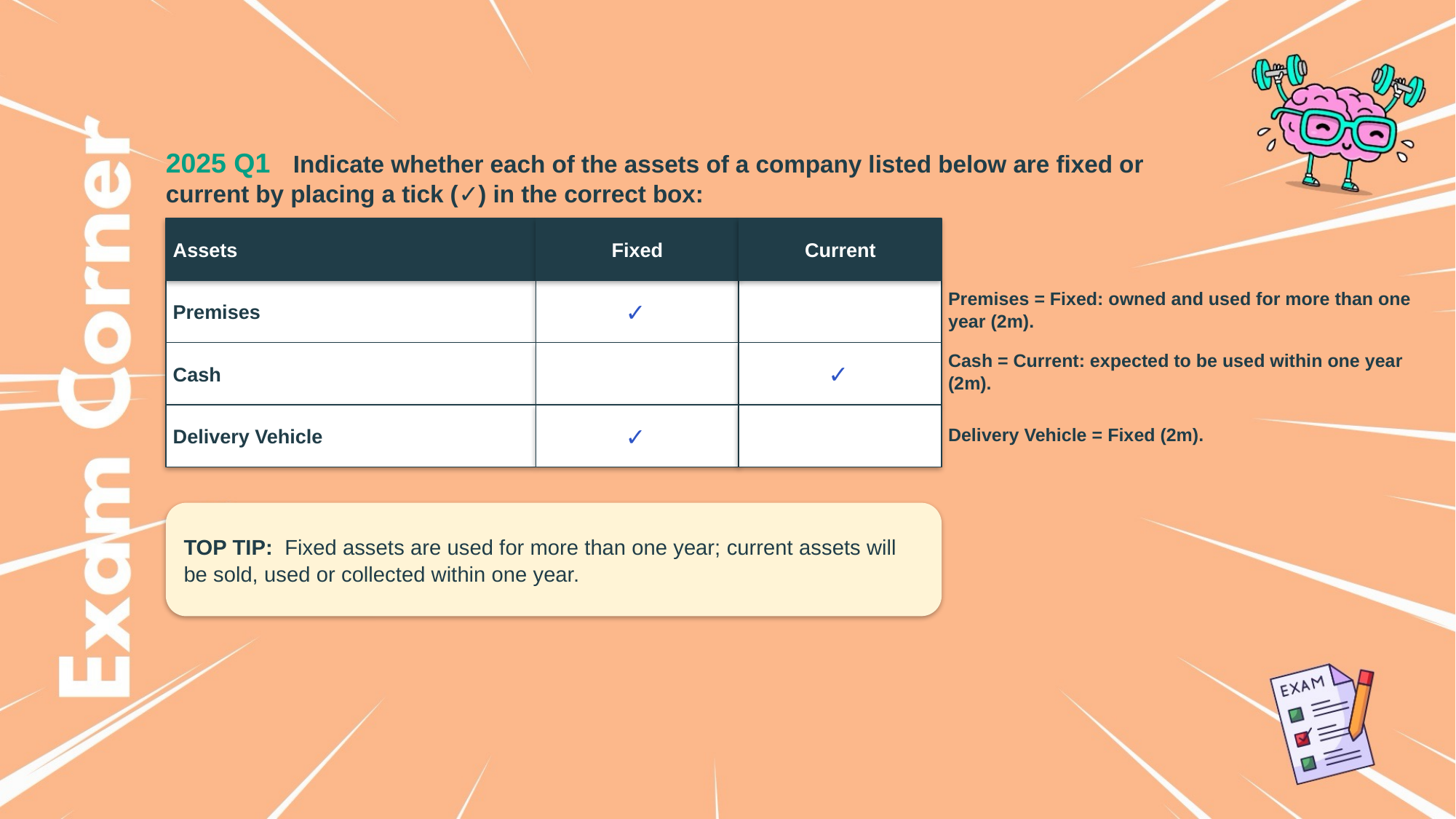

2025 Q1   Indicate whether each of the assets of a company listed below are fixed or current by placing a tick (✓) in the correct box:
Assets
Fixed
Current
Premises

Premises = Fixed: owned and used for more than one year (2m).
✓
Cash

Cash = Current: expected to be used within one year (2m).
✓
Delivery Vehicle

✓
Delivery Vehicle = Fixed (2m).

TOP TIP:  Fixed assets are used for more than one year; current assets will be sold, used or collected within one year.